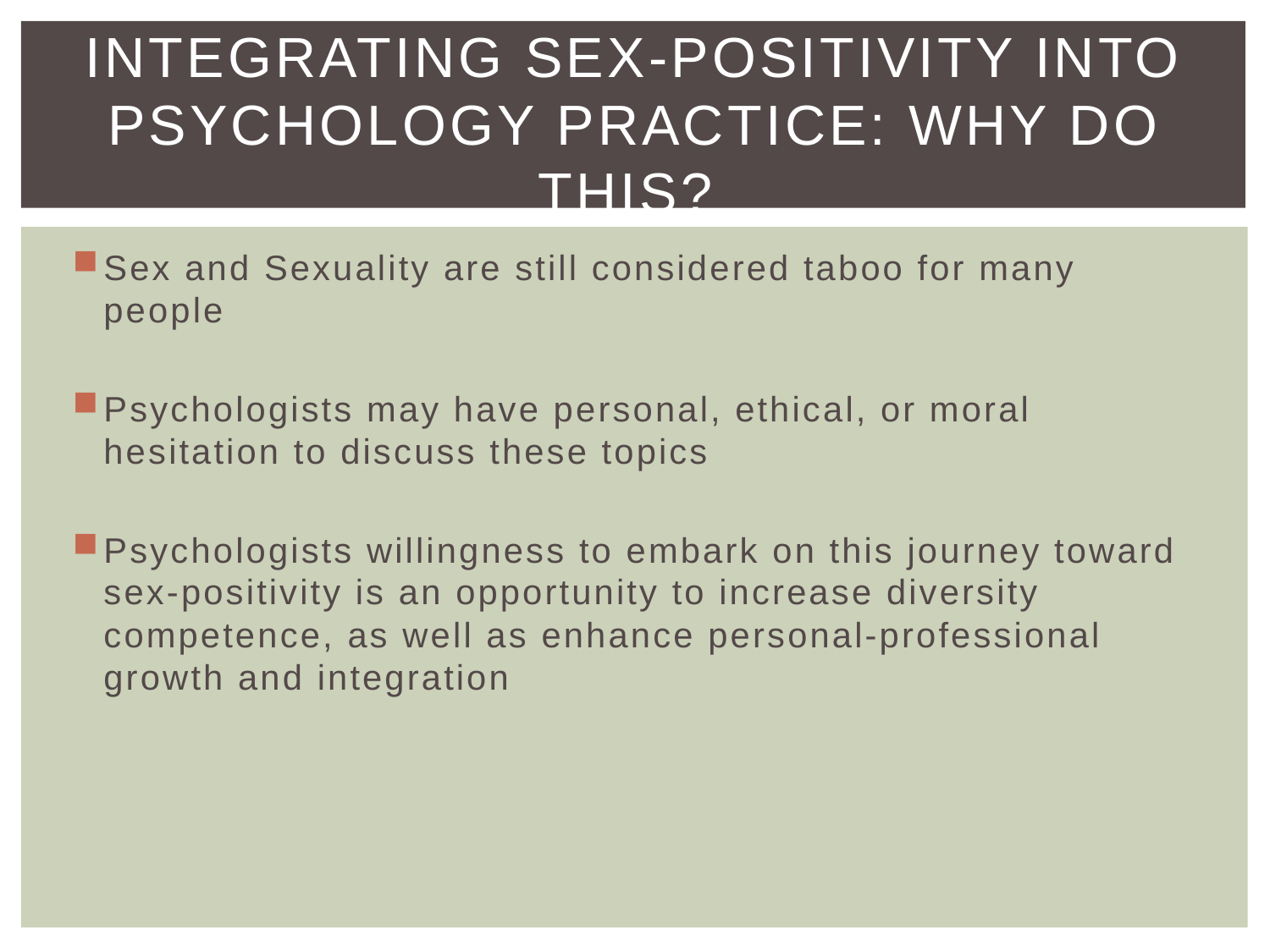

# Integrating Sex-Positivity into Psychology Practice: Why Do This?
Sex and Sexuality are still considered taboo for many people

Psychologists may have personal, ethical, or moral hesitation to discuss these topics

Psychologists willingness to embark on this journey toward sex-positivity is an opportunity to increase diversity competence, as well as enhance personal-professional growth and integration